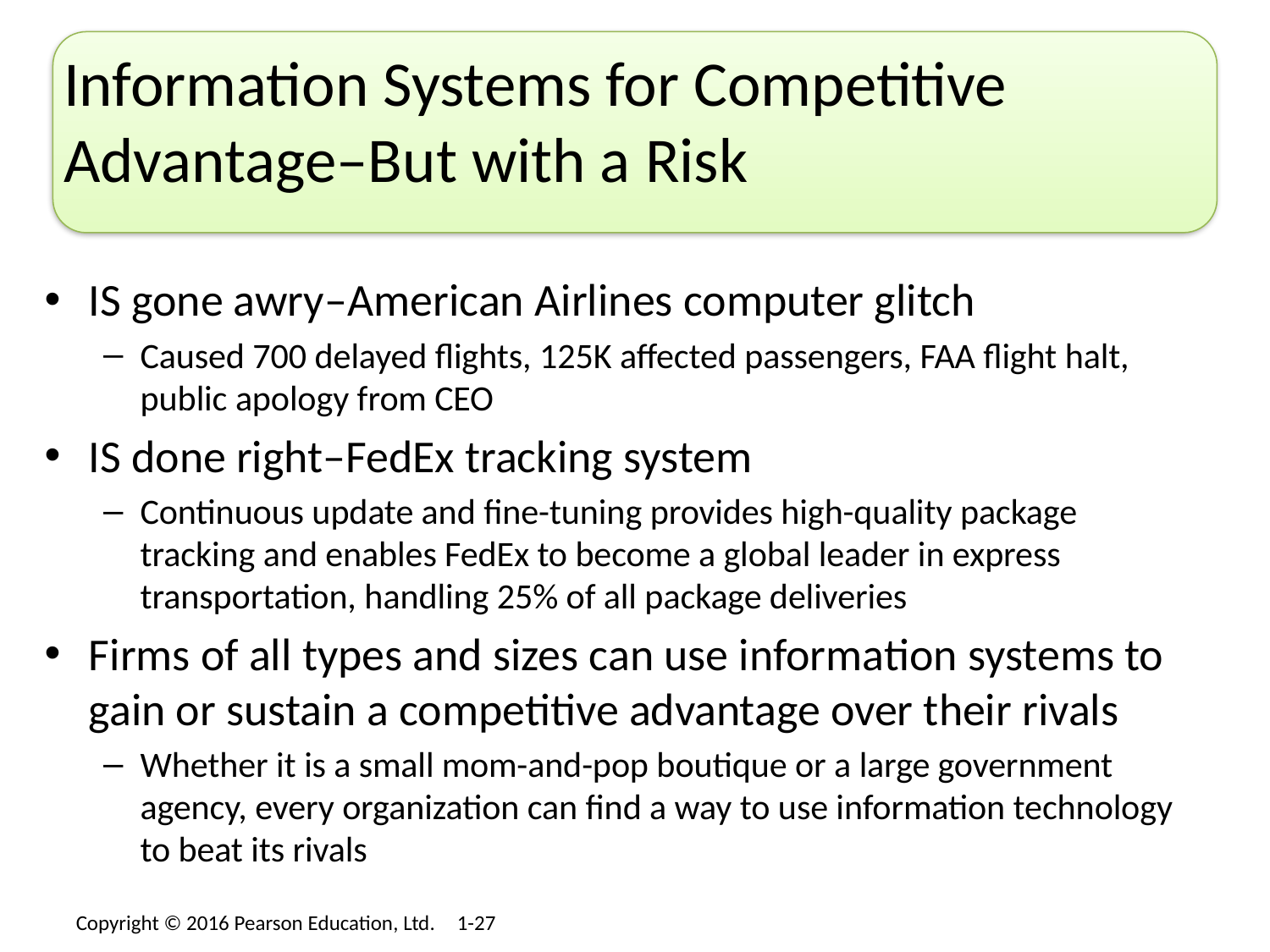

# Information Systems for Competitive Advantage–But with a Risk
IS gone awry–American Airlines computer glitch
Caused 700 delayed flights, 125K affected passengers, FAA flight halt, public apology from CEO
IS done right–FedEx tracking system
Continuous update and fine-tuning provides high-quality package tracking and enables FedEx to become a global leader in express transportation, handling 25% of all package deliveries
Firms of all types and sizes can use information systems to gain or sustain a competitive advantage over their rivals
Whether it is a small mom-and-pop boutique or a large government agency, every organization can find a way to use information technology to beat its rivals